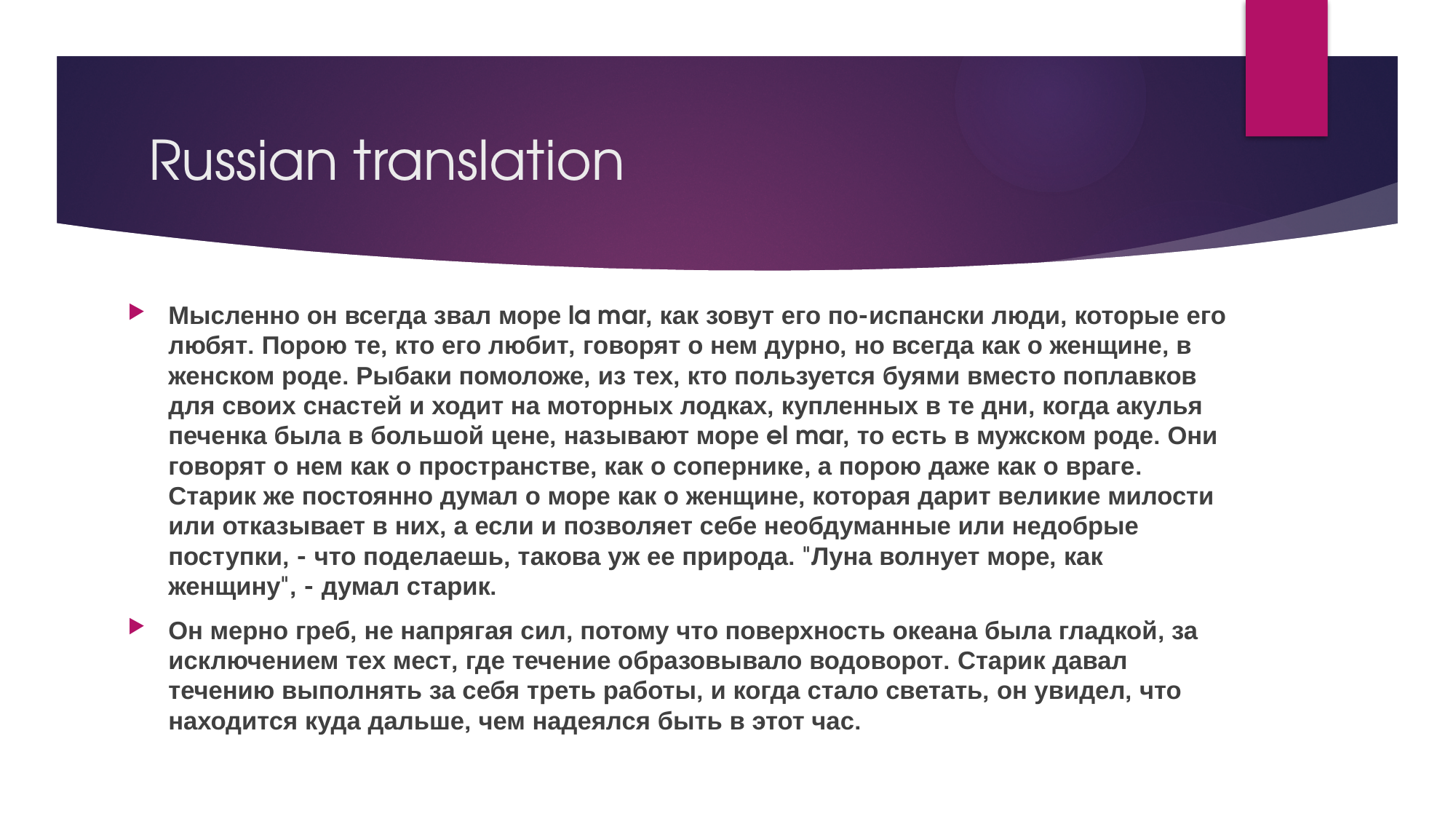

# Russian translation
Мысленно он всегда звал море la mar, как зовут его по-испански люди, которые его любят. Порою те, кто его любит, говорят о нем дурно, но всегда как о женщине, в женском роде. Рыбаки помоложе, из тех, кто пользуется буями вместо поплавков для своих снастей и ходит на моторных лодках, купленных в те дни, когда акулья печенка была в большой цене, называют море el mar, то есть в мужском роде. Они говорят о нем как о пространстве, как о сопернике, а порою даже как о враге. Старик же постоянно думал о море как о женщине, которая дарит великие милости или отказывает в них, а если и позволяет себе необдуманные или недобрые поступки, - что поделаешь, такова уж ее природа. "Луна волнует море, как женщину", - думал старик.
Он мерно греб, не напрягая сил, потому что поверхность океана была гладкой, за исключением тех мест, где течение образовывало водоворот. Старик давал течению выполнять за себя треть работы, и когда стало светать, он увидел, что находится куда дальше, чем надеялся быть в этот час.